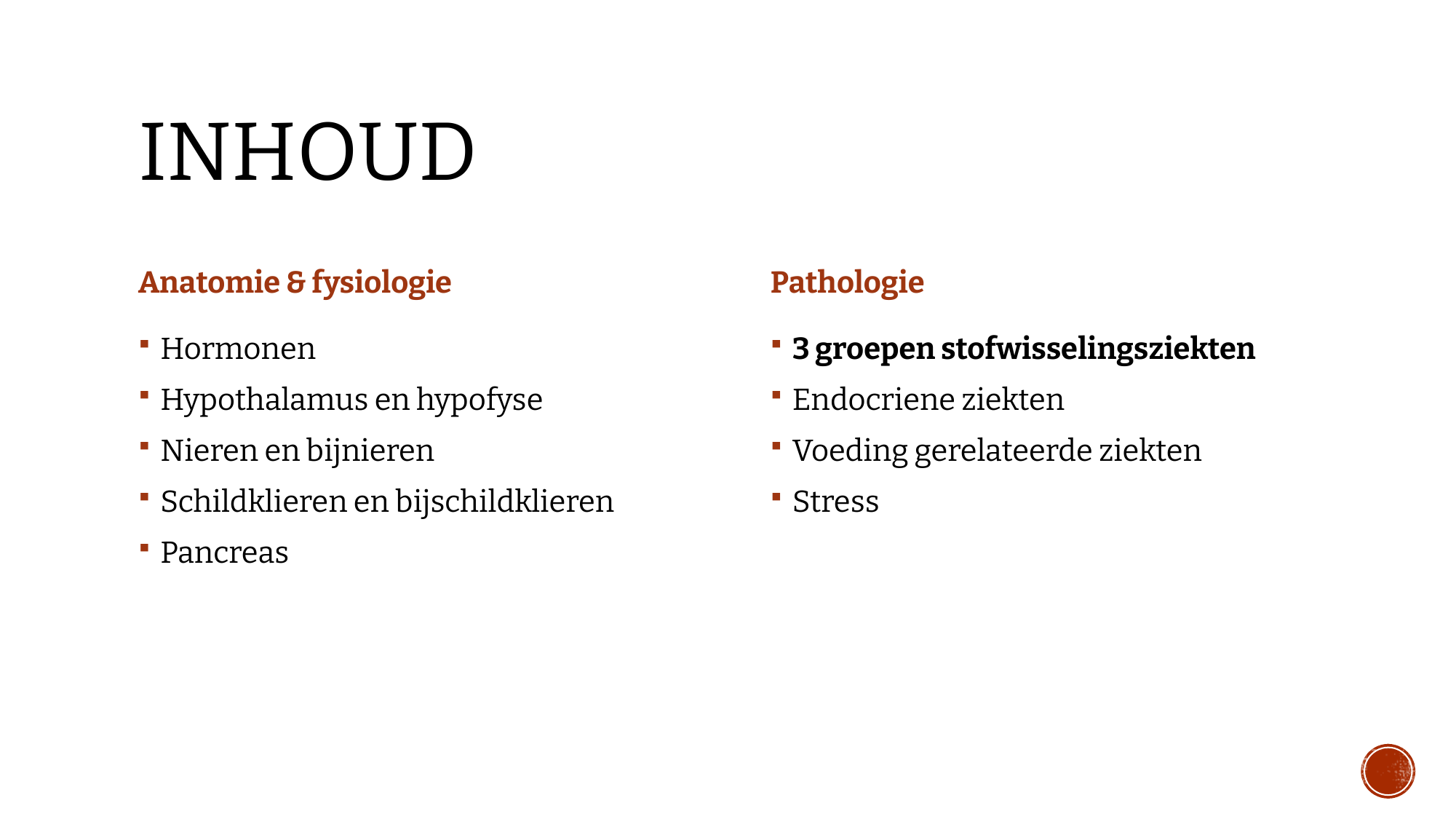

# Inhoud
Anatomie & fysiologie
Pathologie
Hormonen
Hypothalamus en hypofyse
Nieren en bijnieren
Schildklieren en bijschildklieren
Pancreas

3 groepen stofwisselingsziekten
Endocriene ziekten
Voeding gerelateerde ziekten
Stress